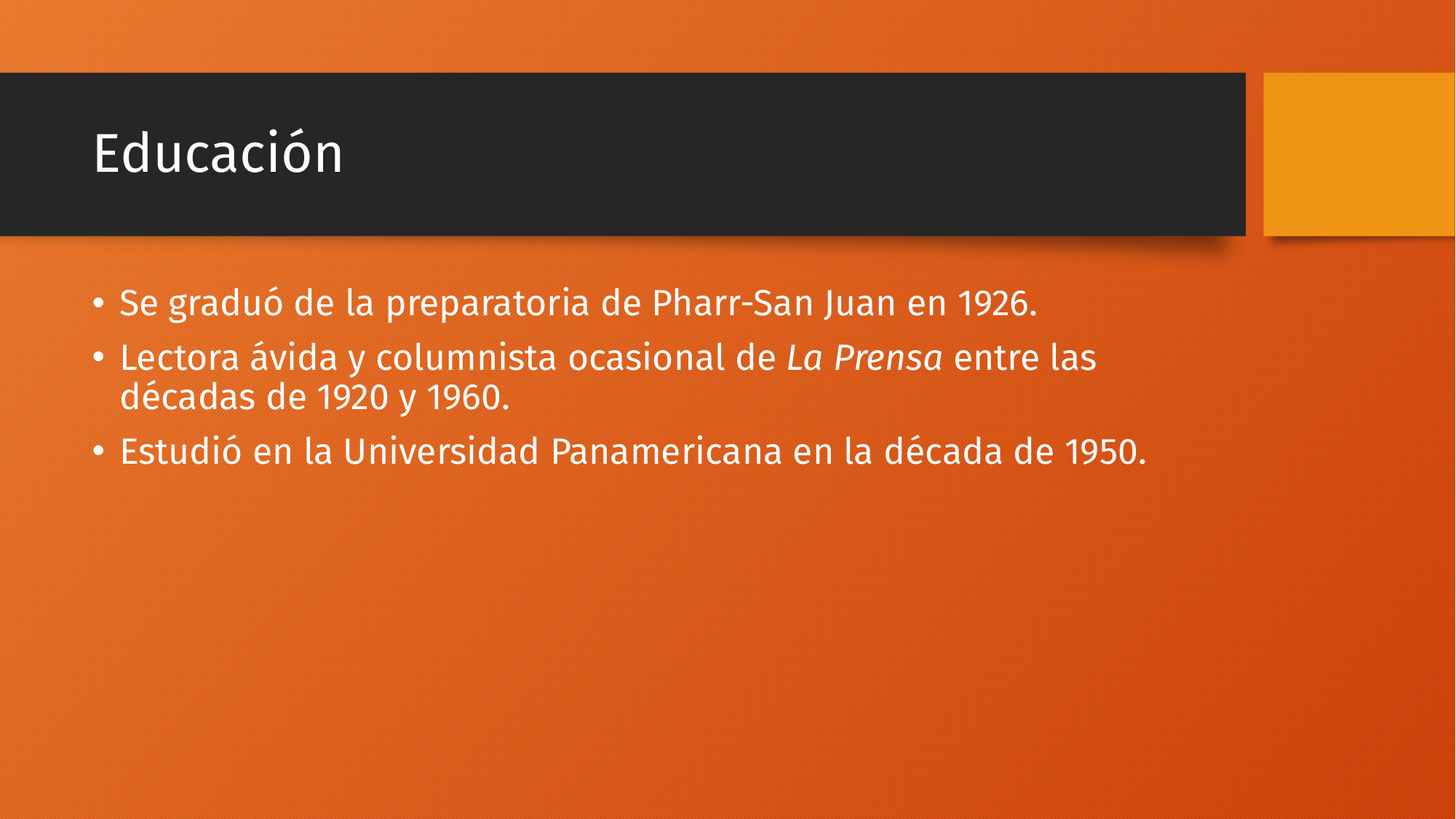

# Educación
Se graduó de la preparatoria de Pharr-San Juan en 1926.
Lectora ávida y columnista ocasional de La Prensa entre las décadas de 1920 y 1960.
Estudió en la Universidad Panamericana en la década de 1950.